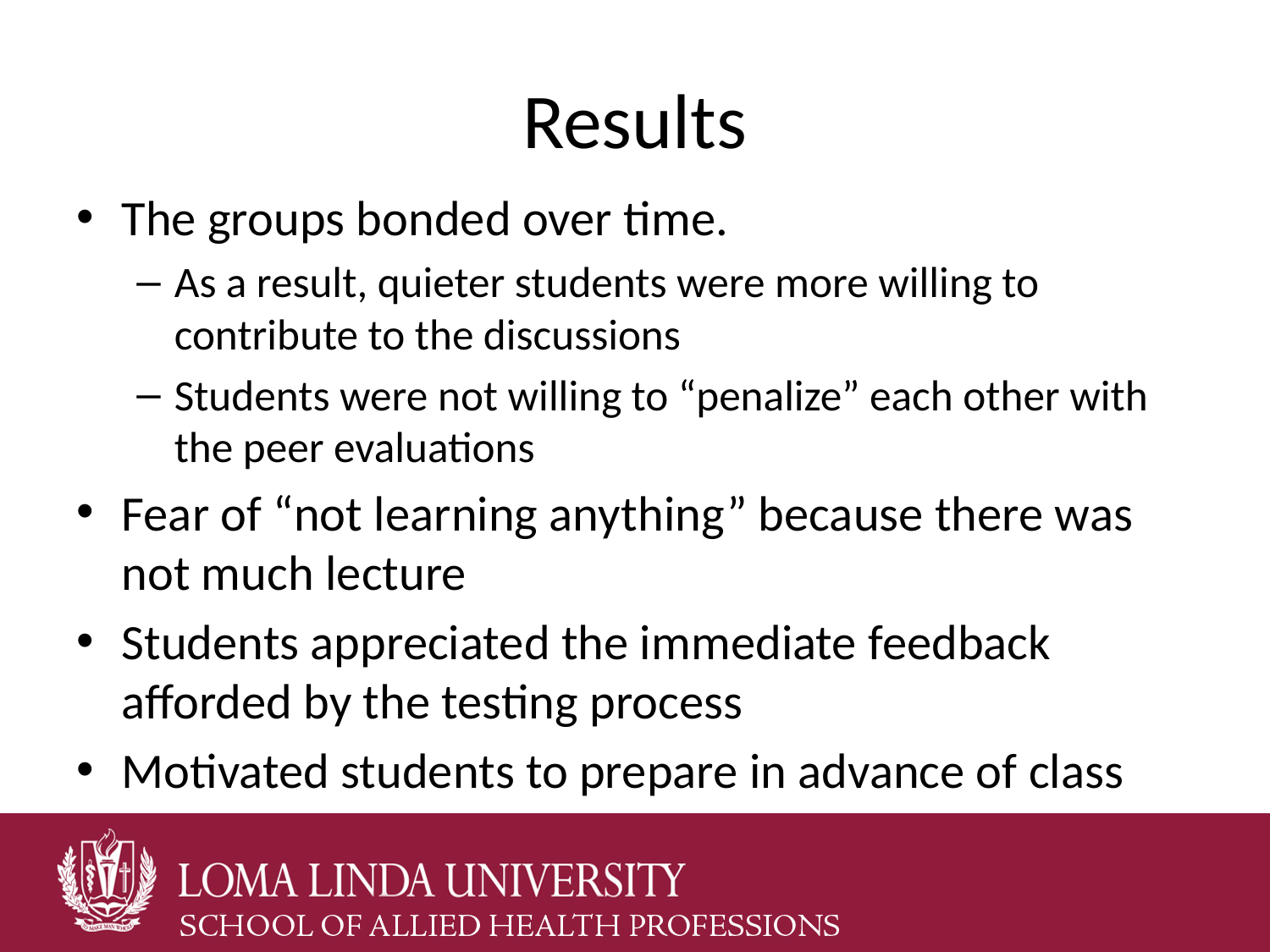

# Results
The groups bonded over time.
As a result, quieter students were more willing to contribute to the discussions
Students were not willing to “penalize” each other with the peer evaluations
Fear of “not learning anything” because there was not much lecture
Students appreciated the immediate feedback afforded by the testing process
Motivated students to prepare in advance of class